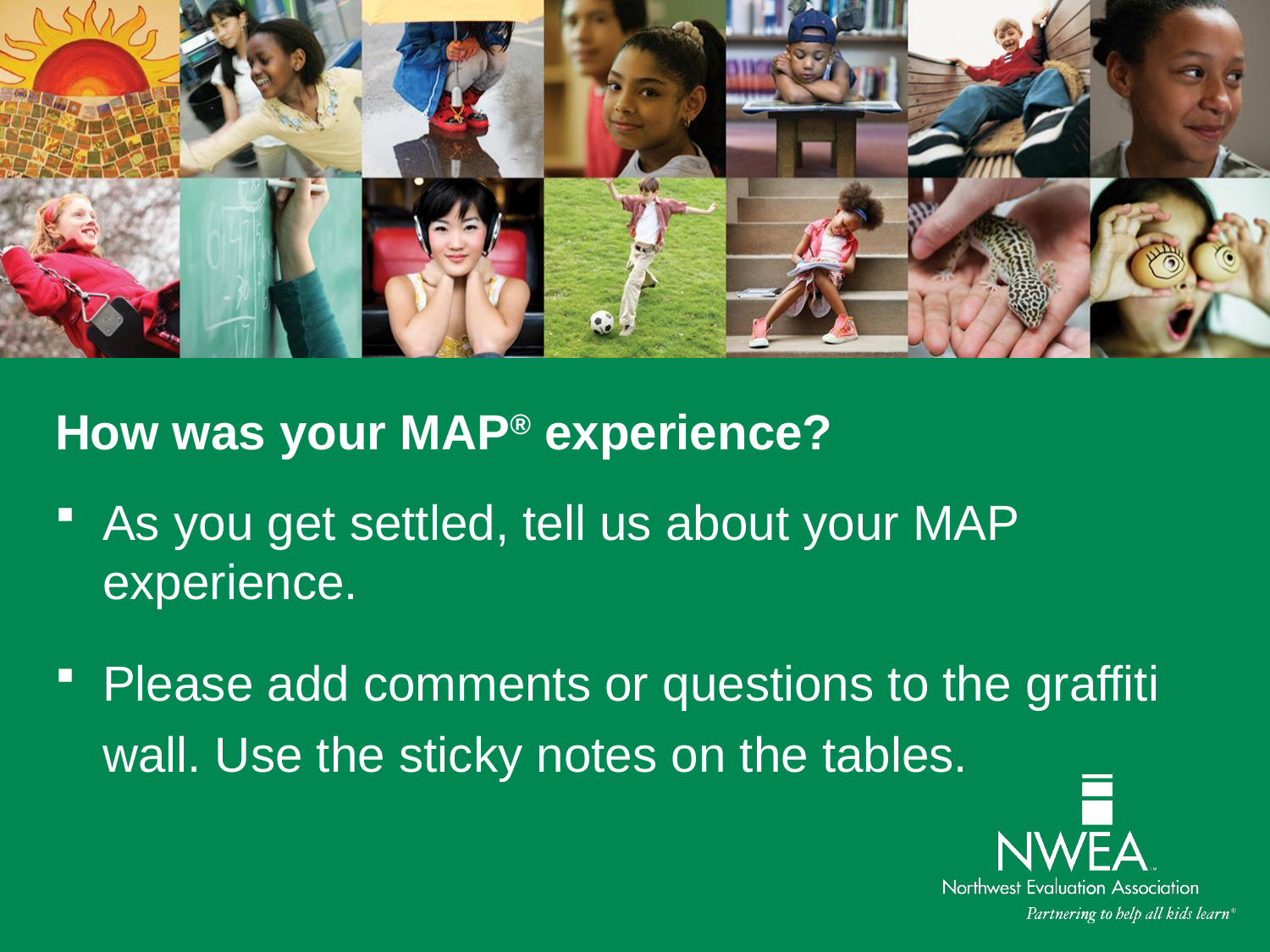

How was your MAP® experience?
As you get settled, tell us about your MAP experience.
Please add comments or questions to the graffiti wall. Use the sticky notes on the tables.